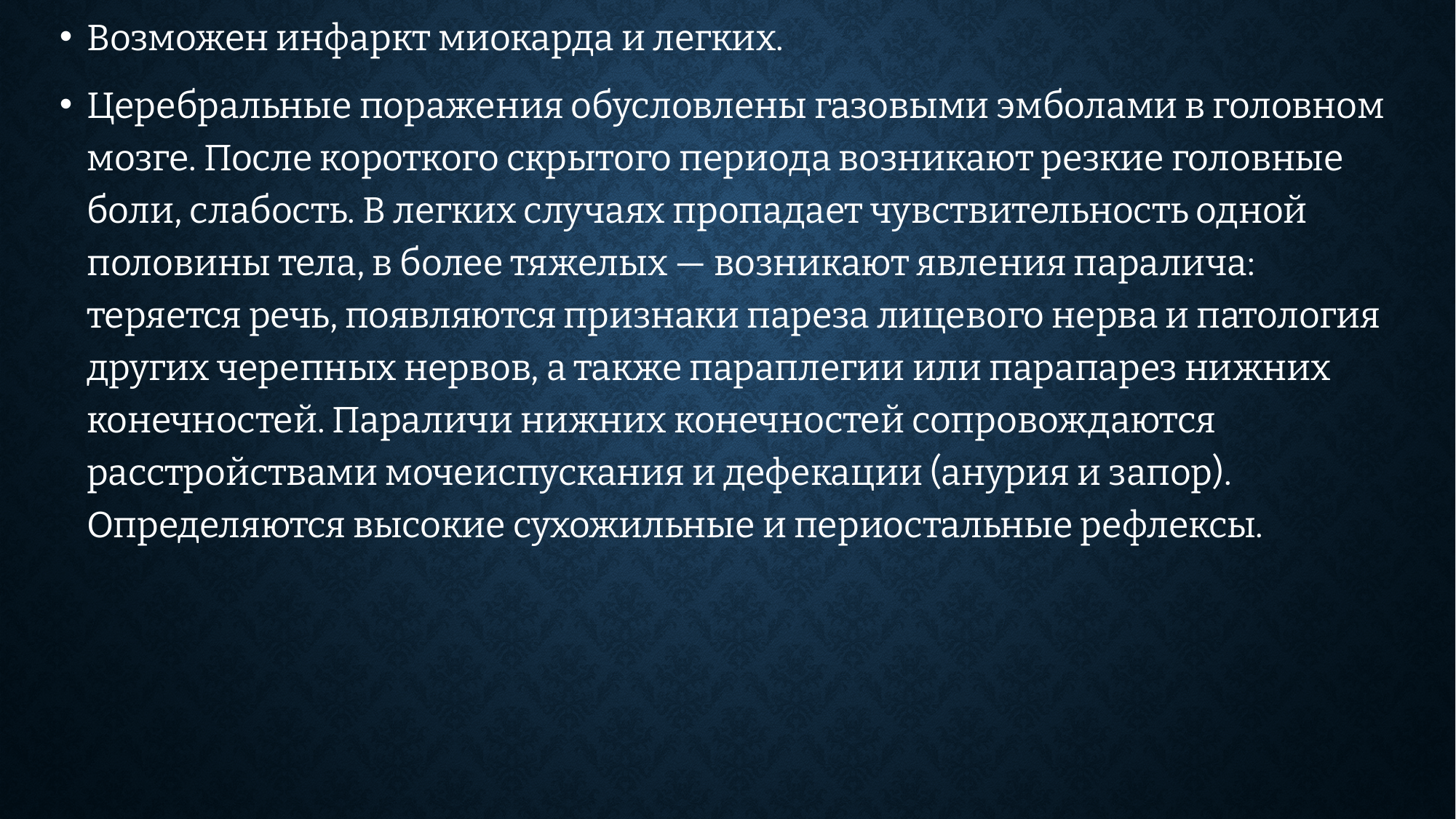

Возможен инфаркт миокарда и легких.
Церебральные поражения обусловлены газовыми эмболами в головном мозге. После короткого скрытого периода возникают резкие головные боли, слабость. В легких случаях пропадает чувствительность одной половины тела, в более тяжелых — возникают явления паралича: теряется речь, появляются признаки пареза лицевого нерва и патология других черепных нервов, а также параплегии или парапарез нижних конечностей. Параличи нижних конечностей сопровождаются расстройствами мочеиспускания и дефекации (анурия и запор). Определяются высокие сухожильные и периостальные рефлексы.